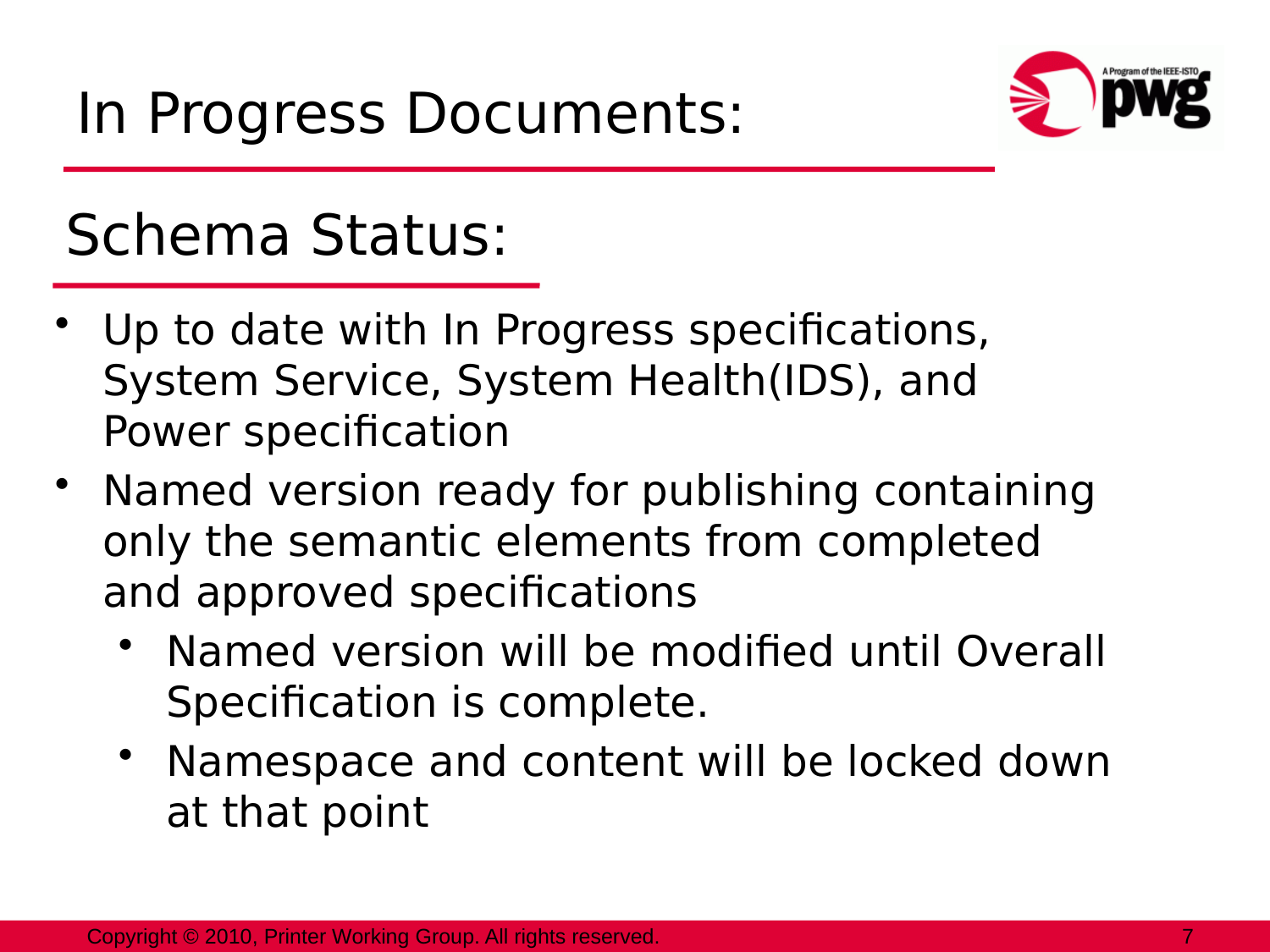

In Progress Documents:
# Schema Status:

Up to date with In Progress specifications, System Service, System Health(IDS), and Power specification
Named version ready for publishing containing only the semantic elements from completed and approved specifications
Named version will be modified until Overall Specification is complete.
Namespace and content will be locked down at that point

Copyright © 2010, Printer Working Group. All rights reserved.
7